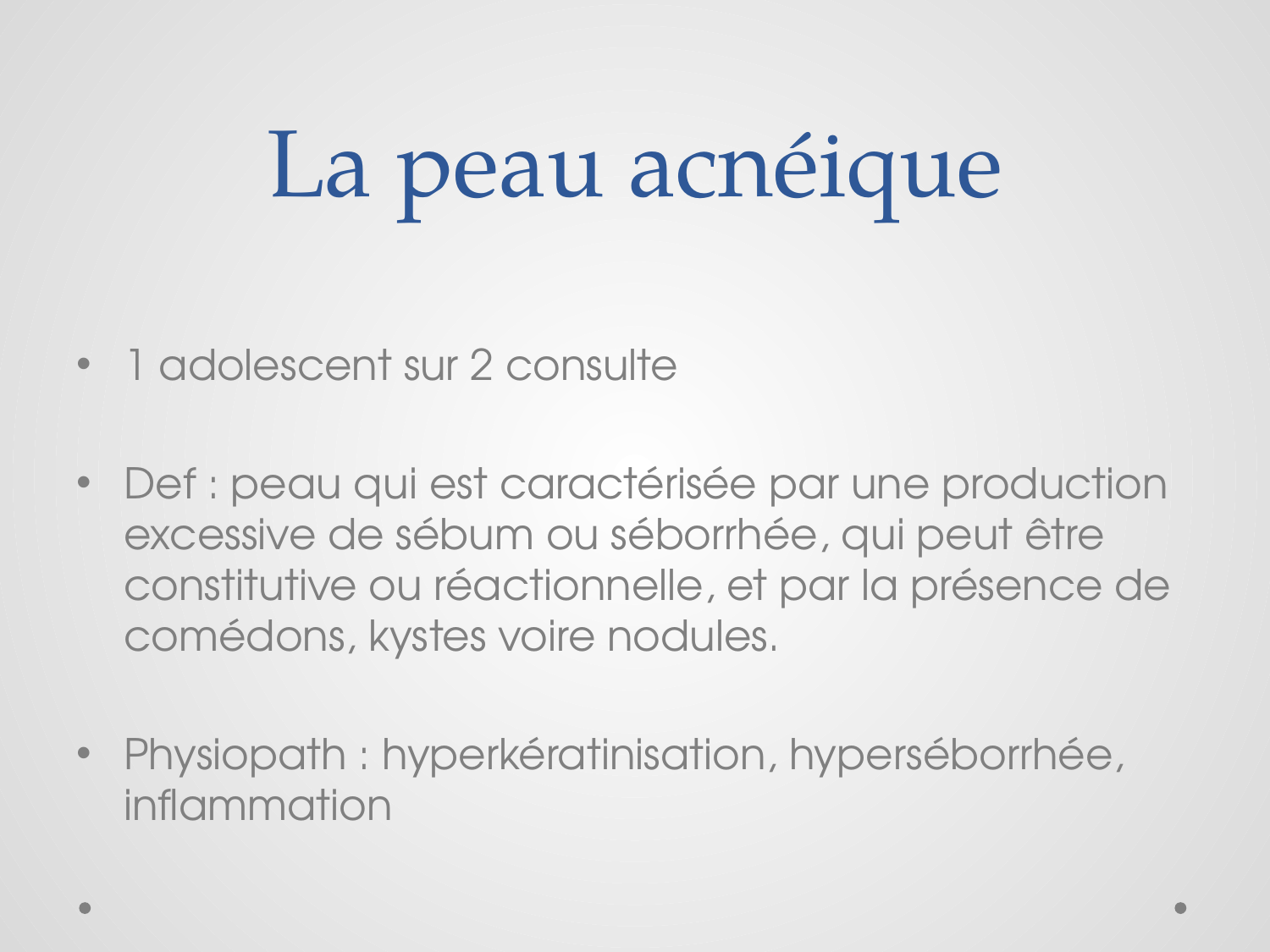

# La peau acnéique
1 adolescent sur 2 consulte

Def : peau qui est caractérisée par une production excessive de sébum ou séborrhée, qui peut être constitutive ou réactionnelle, et par la présence de comédons, kystes voire nodules.

Physiopath : hyperkératinisation, hyperséborrhée, inflammation